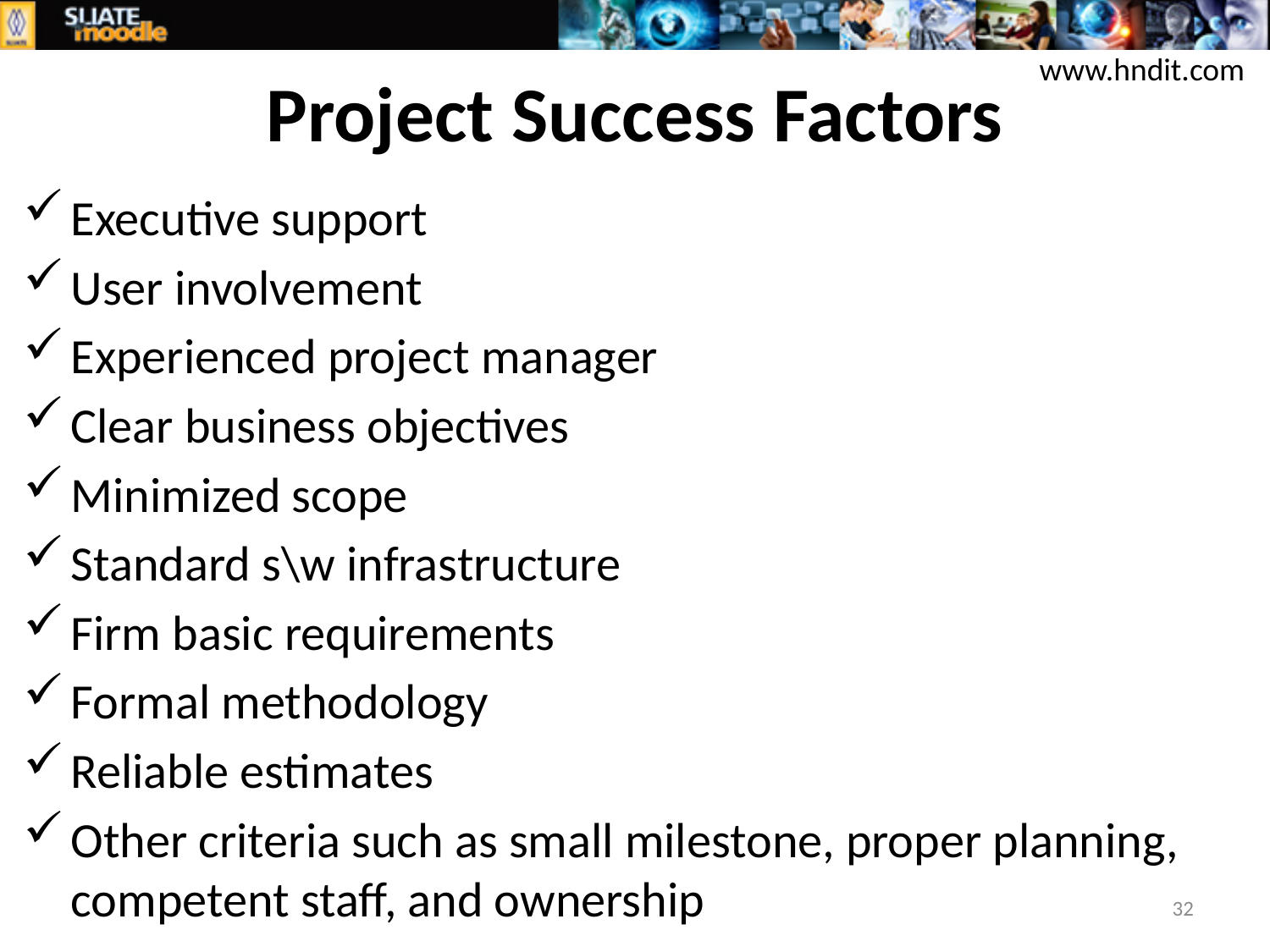

# Project Success Factors
www.hndit.com
Executive support
User involvement
Experienced project manager
Clear business objectives
Minimized scope
Standard s\w infrastructure
Firm basic requirements
Formal methodology
Reliable estimates
Other criteria such as small milestone, proper planning, competent staff, and ownership

32